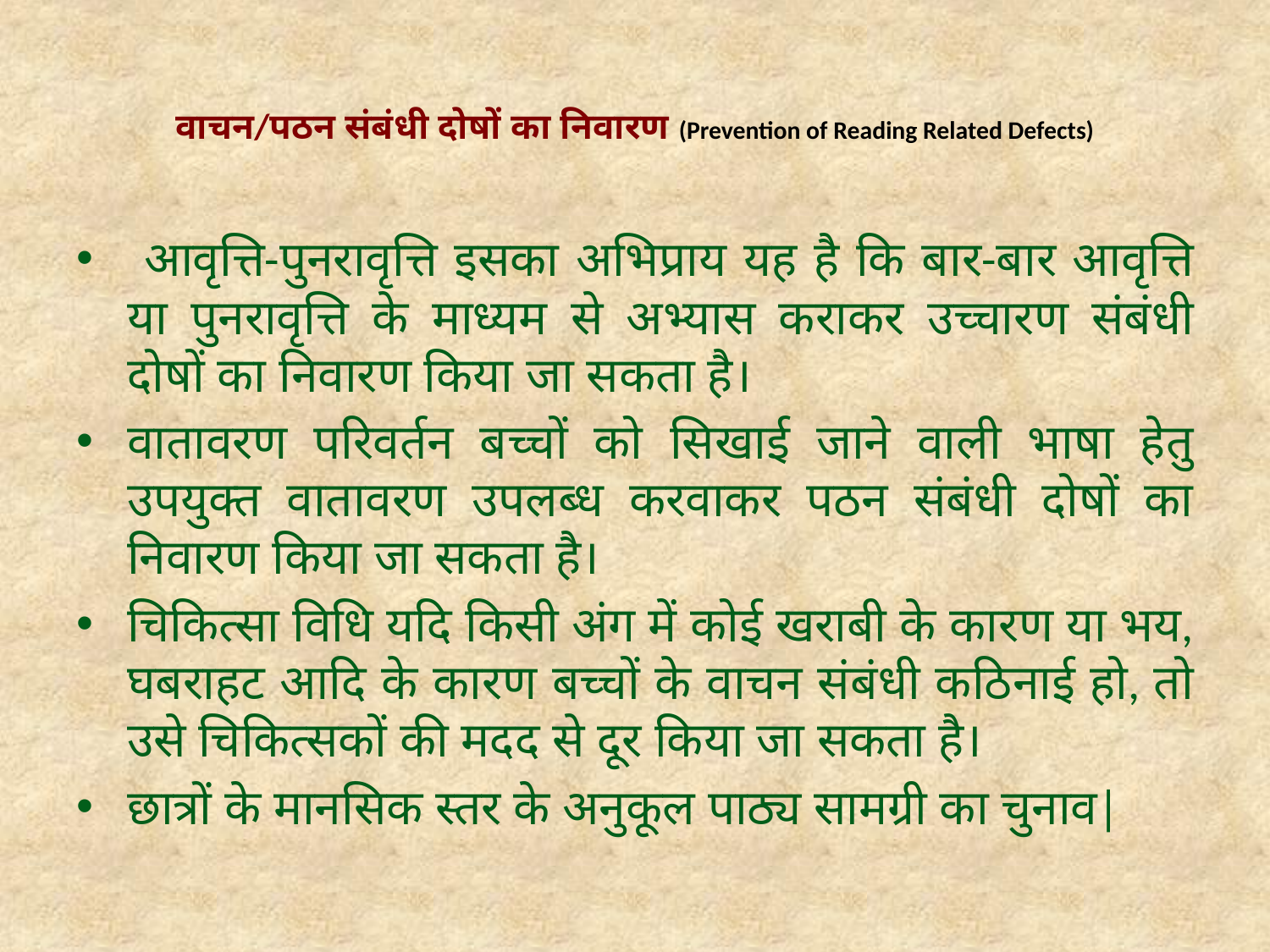

# वाचन/पठन संबंधी दोषों का निवारण (Prevention of Reading Related Defects)
 आवृत्ति-पुनरावृत्ति इसका अभिप्राय यह है कि बार-बार आवृत्ति या पुनरावृत्ति के माध्यम से अभ्यास कराकर उच्चारण संबंधी दोषों का निवारण किया जा सकता है।
वातावरण परिवर्तन बच्चों को सिखाई जाने वाली भाषा हेतु उपयुक्त वातावरण उपलब्ध करवाकर पठन संबंधी दोषों का निवारण किया जा सकता है।
चिकित्सा विधि यदि किसी अंग में कोई खराबी के कारण या भय, घबराहट आदि के कारण बच्चों के वाचन संबंधी कठिनाई हो, तो उसे चिकित्सकों की मदद से दूर किया जा सकता है।
छात्रों के मानसिक स्तर के अनुकूल पाठ्य सामग्री का चुनाव|